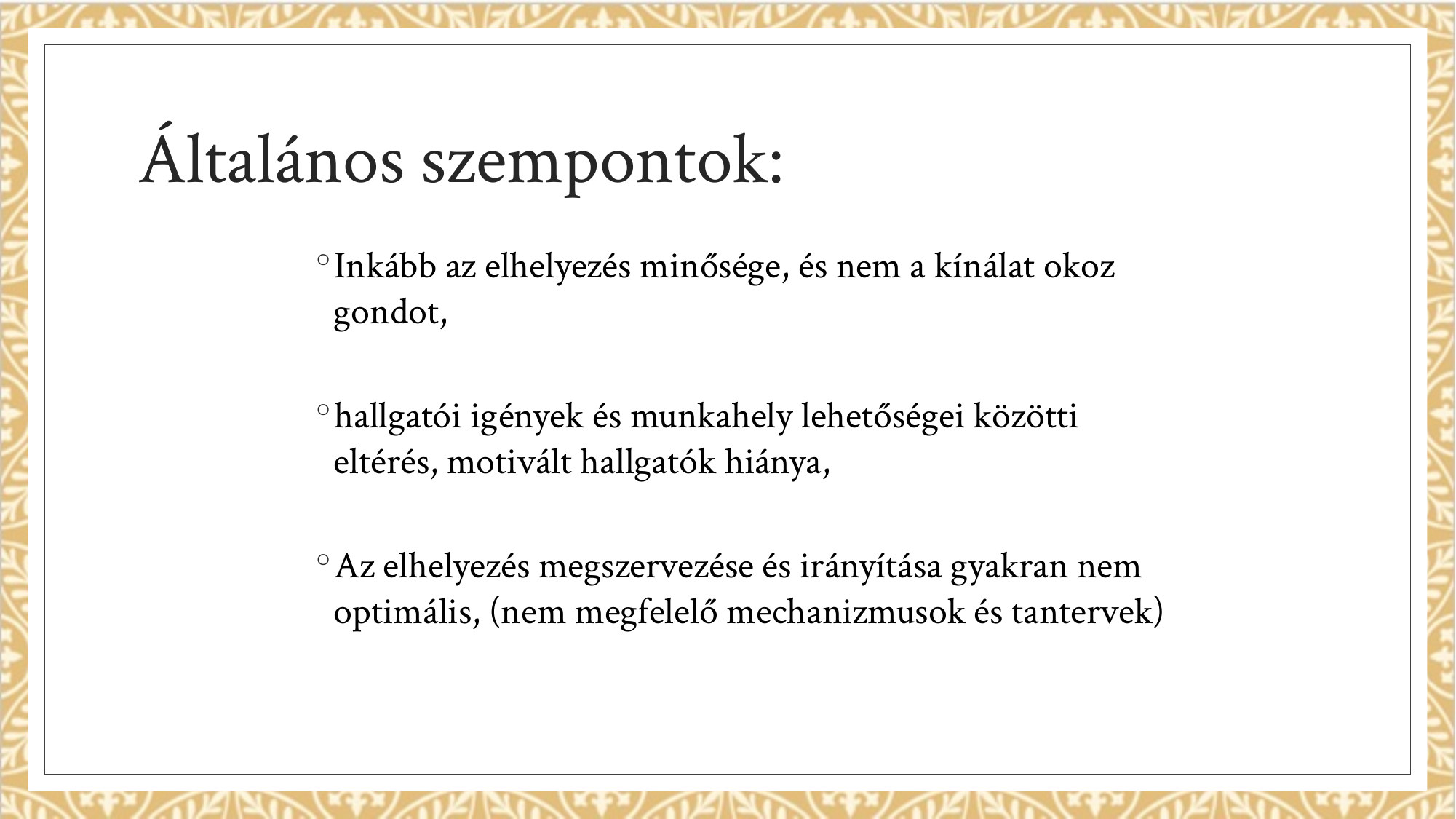

# Általános szempontok:
Inkább az elhelyezés minősége, és nem a kínálat okoz gondot,
hallgatói igények és munkahely lehetőségei közötti eltérés, motivált hallgatók hiánya,
Az elhelyezés megszervezése és irányítása gyakran nem optimális, (nem megfelelő mechanizmusok és tantervek)